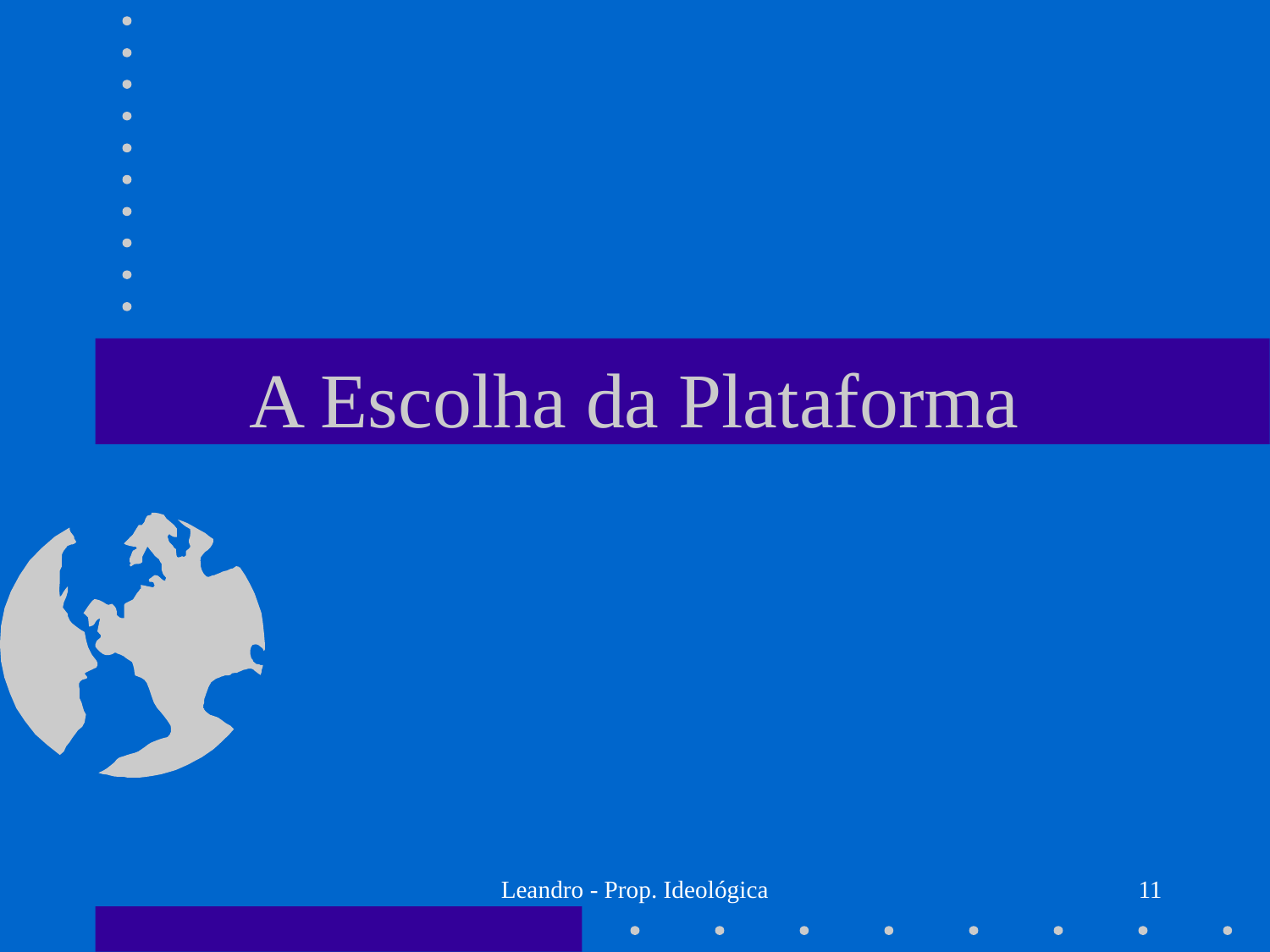

# A Escolha da Plataforma
Leandro - Prop. Ideológica
11